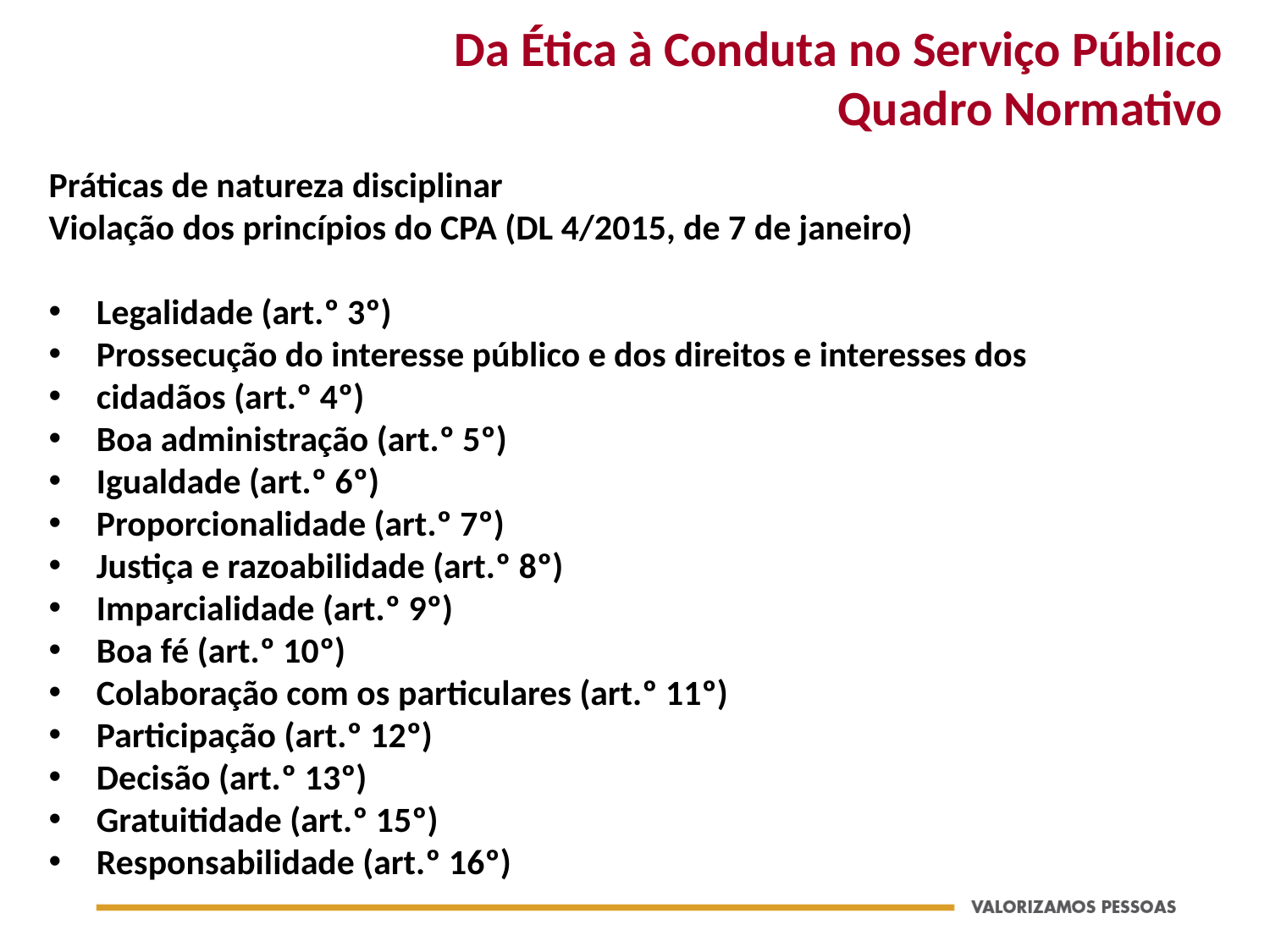

# Da Ética à Conduta no Serviço Público Quadro Normativo
Práticas de natureza disciplinar
Violação dos princípios do CPA (DL 4/2015, de 7 de janeiro)

Legalidade (art.º 3º)
Prossecução do interesse público e dos direitos e interesses dos
cidadãos (art.º 4º)
Boa administração (art.º 5º)
Igualdade (art.º 6º)
Proporcionalidade (art.º 7º)
Justiça e razoabilidade (art.º 8º)
Imparcialidade (art.º 9º)
Boa fé (art.º 10º)
Colaboração com os particulares (art.º 11º)
Participação (art.º 12º)
Decisão (art.º 13º)
Gratuitidade (art.º 15º)
Responsabilidade (art.º 16º)